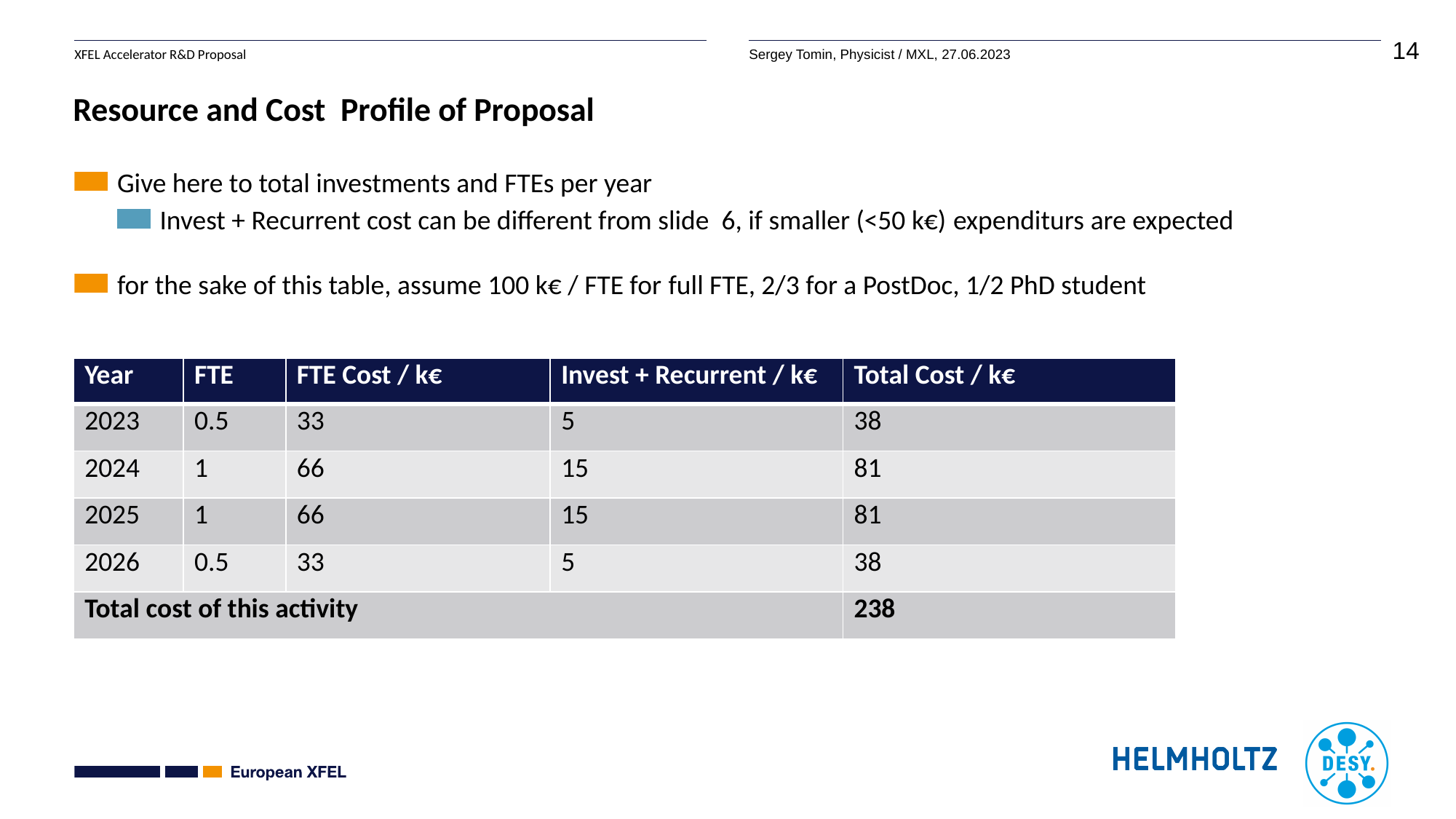

# Resource and Cost  Profile of Proposal
Give here to total investments and FTEs per year
Invest + Recurrent cost can be different from slide  6, if smaller (<50 k€) expenditurs are expected
for the sake of this table, assume 100 k€ / FTE for full FTE, 2/3 for a PostDoc, 1/2 PhD student
| Year | FTE | FTE Cost / k€ | Invest + Recurrent / k€ | Total Cost / k€ |
| --- | --- | --- | --- | --- |
| 2023 | 0.5 | 33 | 5 | 38 |
| 2024 | 1 | 66 | 15 | 81 |
| 2025 | 1 | 66 | 15 | 81 |
| 2026 | 0.5 | 33 | 5 | 38 |
| Total cost of this activity |  |  |  | 238 |